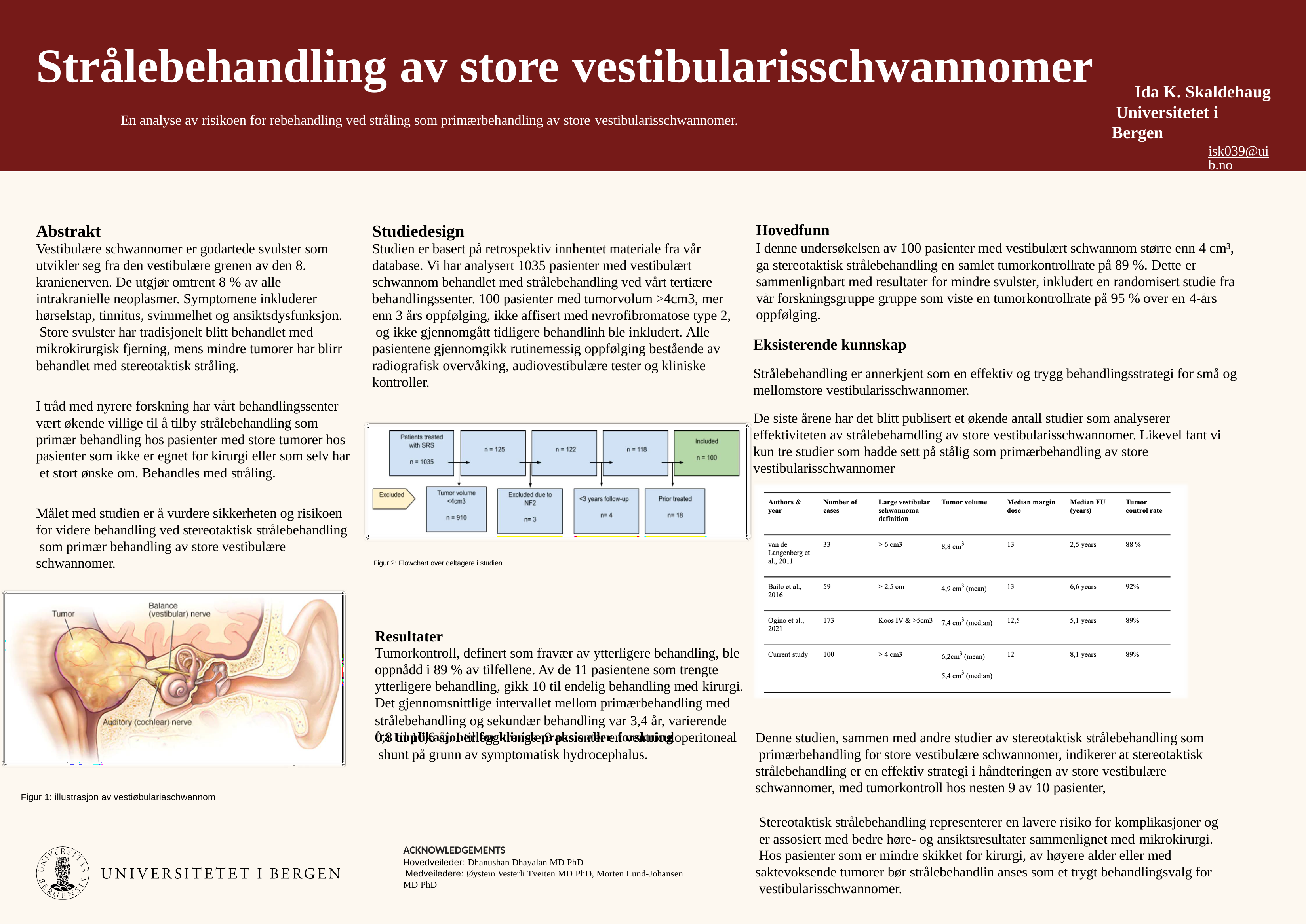

# Strålebehandling av store vestibularisschwannomer
Ida K. Skaldehaug  Universitetet i Bergen
isk039@uib.no
En analyse av risikoen for rebehandling ved stråling som primærbehandling av store vestibularisschwannomer.
Abstrakt
Vestibulære schwannomer er godartede svulster som  utvikler seg fra den vestibulære grenen av den 8.  kranienerven. De utgjør omtrent 8 % av alle  intrakranielle neoplasmer. Symptomene inkluderer  hørselstap, tinnitus, svimmelhet og ansiktsdysfunksjon.  Store svulster har tradisjonelt blitt behandlet med  mikrokirurgisk fjerning, mens mindre tumorer har blirr  behandlet med stereotaktisk stråling.
Studiedesign
Studien er basert på retrospektiv innhentet materiale fra vår  database. Vi har analysert 1035 pasienter med vestibulært  schwannom behandlet med strålebehandling ved vårt tertiære  behandlingssenter. 100 pasienter med tumorvolum >4cm3, mer  enn 3 års oppfølging, ikke affisert med nevrofibromatose type 2,  og ikke gjennomgått tidligere behandlinh ble inkludert. Alle  pasientene gjennomgikk rutinemessig oppfølging bestående av  radiografisk overvåking, audiovestibulære tester og kliniske  kontroller.
Hovedfunn
I denne undersøkelsen av 100 pasienter med vestibulært schwannom større enn 4 cm³,  ga stereotaktisk strålebehandling en samlet tumorkontrollrate på 89 %. Dette er
sammenlignbart med resultater for mindre svulster, inkludert en randomisert studie fra  vår forskningsgruppe gruppe som viste en tumorkontrollrate på 95 % over en 4-års
oppfølging.
Eksisterende kunnskap
Strålebehandling er annerkjent som en effektiv og trygg behandlingsstrategi for små og  mellomstore vestibularisschwannomer.
I tråd med nyrere forskning har vårt behandlingssenter  vært økende villige til å tilby strålebehandling som  primær behandling hos pasienter med store tumorer hos  pasienter som ikke er egnet for kirurgi eller som selv har  et stort ønske om. Behandles med stråling.
De siste årene har det blitt publisert et økende antall studier som analyserer  effektiviteten av strålebehamdling av store vestibularisschwannomer. Likevel fant vi  kun tre studier som hadde sett på stålig som primærbehandling av store  vestibularisschwannomer

Målet med studien er å vurdere sikkerheten og risikoen  for videre behandling ved stereotaktisk strålebehandling  som primær behandling av store vestibulære  schwannomer.
Figur 2: Flowchart over deltagere i studien

Resultater
Tumorkontroll, definert som fravær av ytterligere behandling, ble  oppnådd i 89 % av tilfellene. Av de 11 pasientene som trengte  ytterligere behandling, gikk 10 til endelig behandling med kirurgi.
Det gjennomsnittlige intervallet mellom primærbehandling med
strålebehandling og sekundær behandling var 3,4 år, varierende fra Implikasjoner for klinisk praksis eller forskning
0,8 til 10,6 år. I tillegg trengte 9 pasienter en ventriculoperitoneal  shunt på grunn av symptomatisk hydrocephalus.
Denne studien, sammen med andre studier av stereotaktisk strålebehandling som  primærbehandling for store vestibulære schwannomer, indikerer at stereotaktisk  strålebehandling er en effektiv strategi i håndteringen av store vestibulære  schwannomer, med tumorkontroll hos nesten 9 av 10 pasienter,
Figur 1: illustrasjon av vestiøbulariaschwannom
Stereotaktisk strålebehandling representerer en lavere risiko for komplikasjoner og  er assosiert med bedre høre- og ansiktsresultater sammenlignet med mikrokirurgi.
Hos pasienter som er mindre skikket for kirurgi, av høyere alder eller med  saktevoksende tumorer bør strålebehandlin anses som et trygt behandlingsvalg for  vestibularisschwannomer.
ACKNOWLEDGEMENTS
Hovedveileder: Dhanushan Dhayalan MD PhD
Medveiledere: Øystein Vesterli Tveiten MD PhD, Morten Lund-Johansen
MD PhD